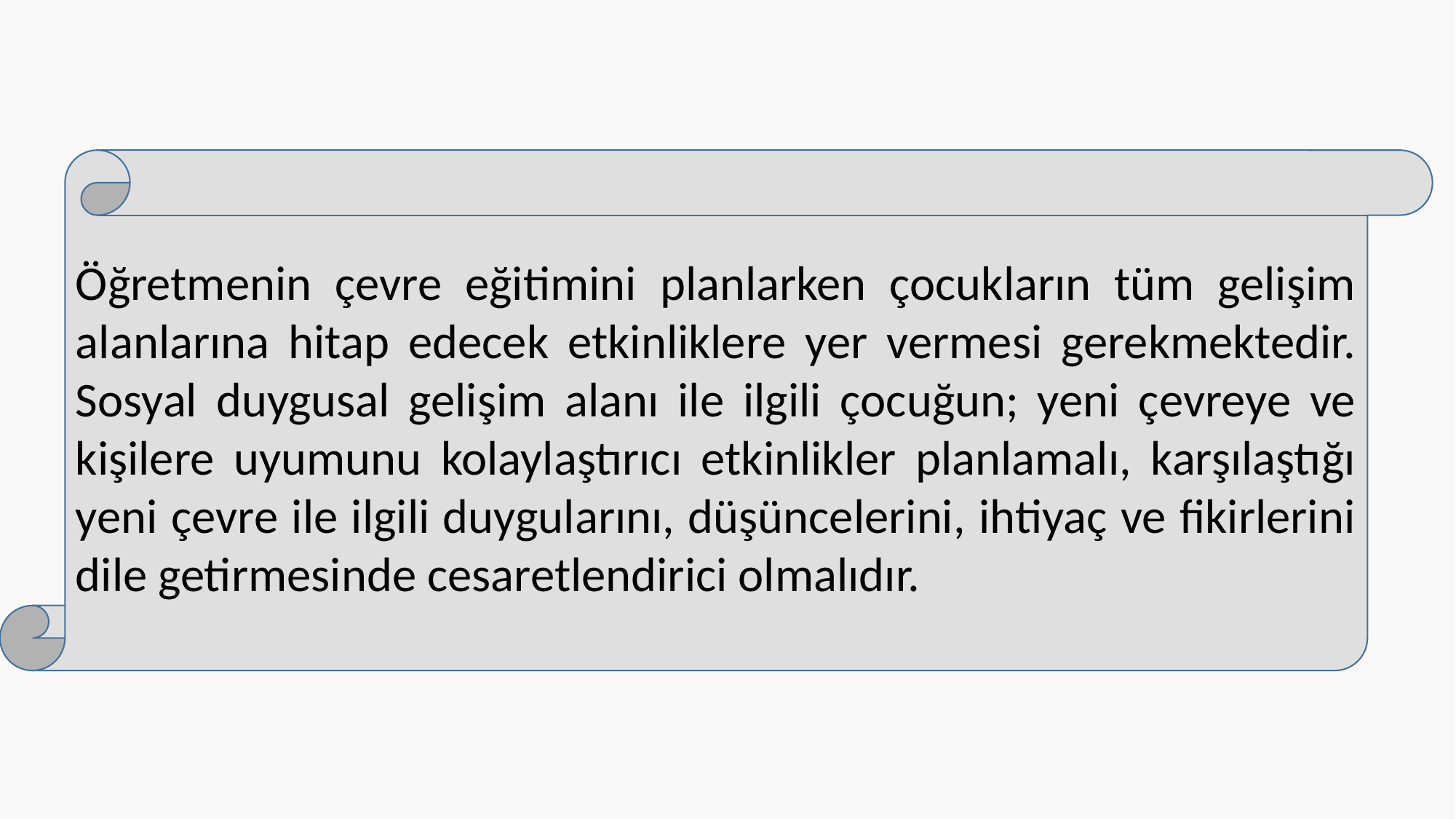

Öğretmenin çevre eğitimini planlarken çocukların tüm gelişim alanlarına hitap edecek etkinliklere yer vermesi gerekmektedir. Sosyal duygusal gelişim alanı ile ilgili çocuğun; yeni çevreye ve kişilere uyumunu kolaylaştırıcı etkinlikler planlamalı, karşılaştığı yeni çevre ile ilgili duygularını, düşüncelerini, ihtiyaç ve fikirlerini dile getirmesinde cesaretlendirici olmalıdır.